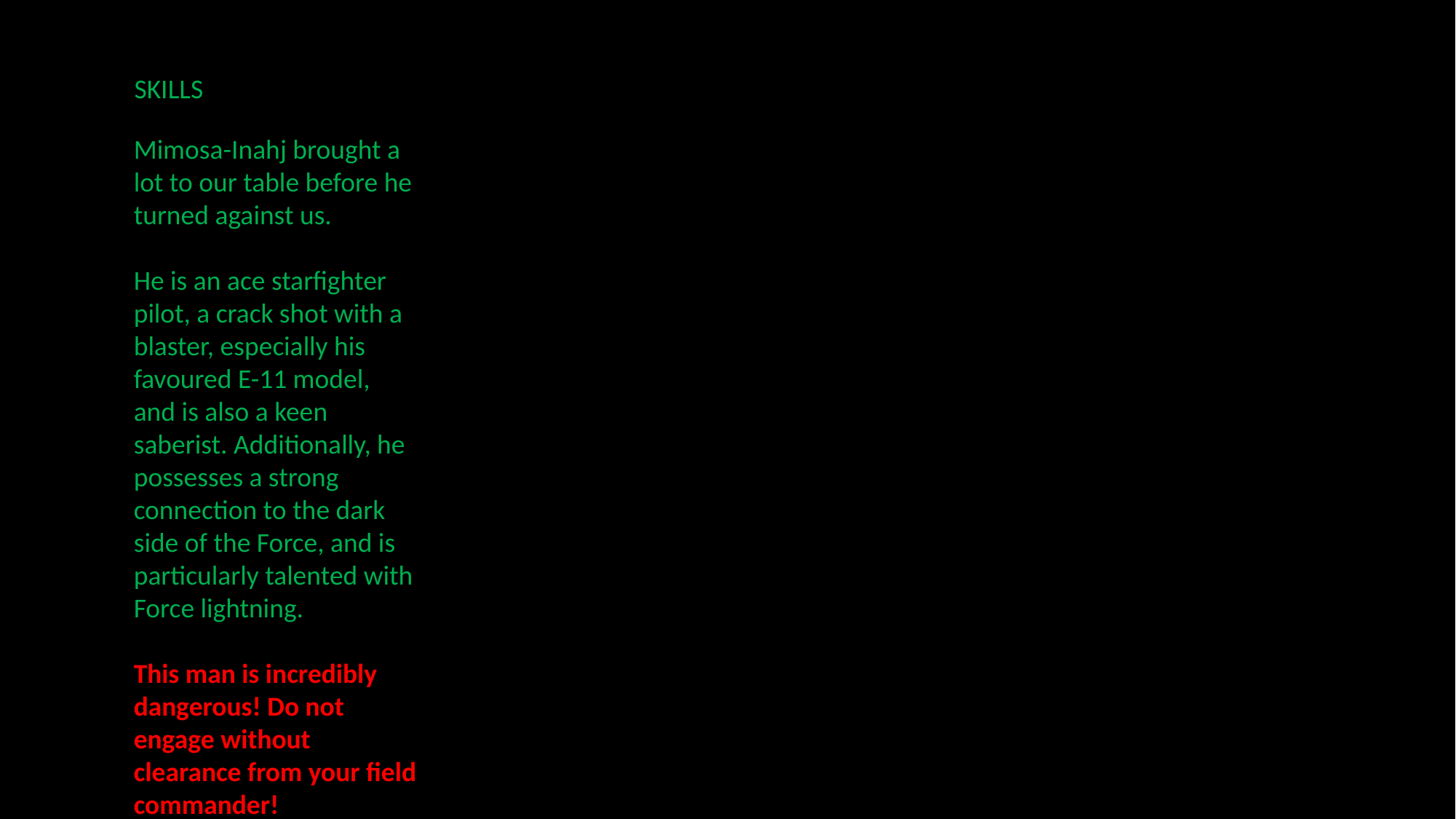

SKILLS
Mimosa-Inahj brought a lot to our table before he turned against us.

He is an ace starfighter pilot, a crack shot with a blaster, especially his favoured E-11 model, and is also a keen saberist. Additionally, he possesses a strong connection to the dark side of the Force, and is particularly talented with Force lightning.

This man is incredibly dangerous! Do not engage without clearance from your field commander!